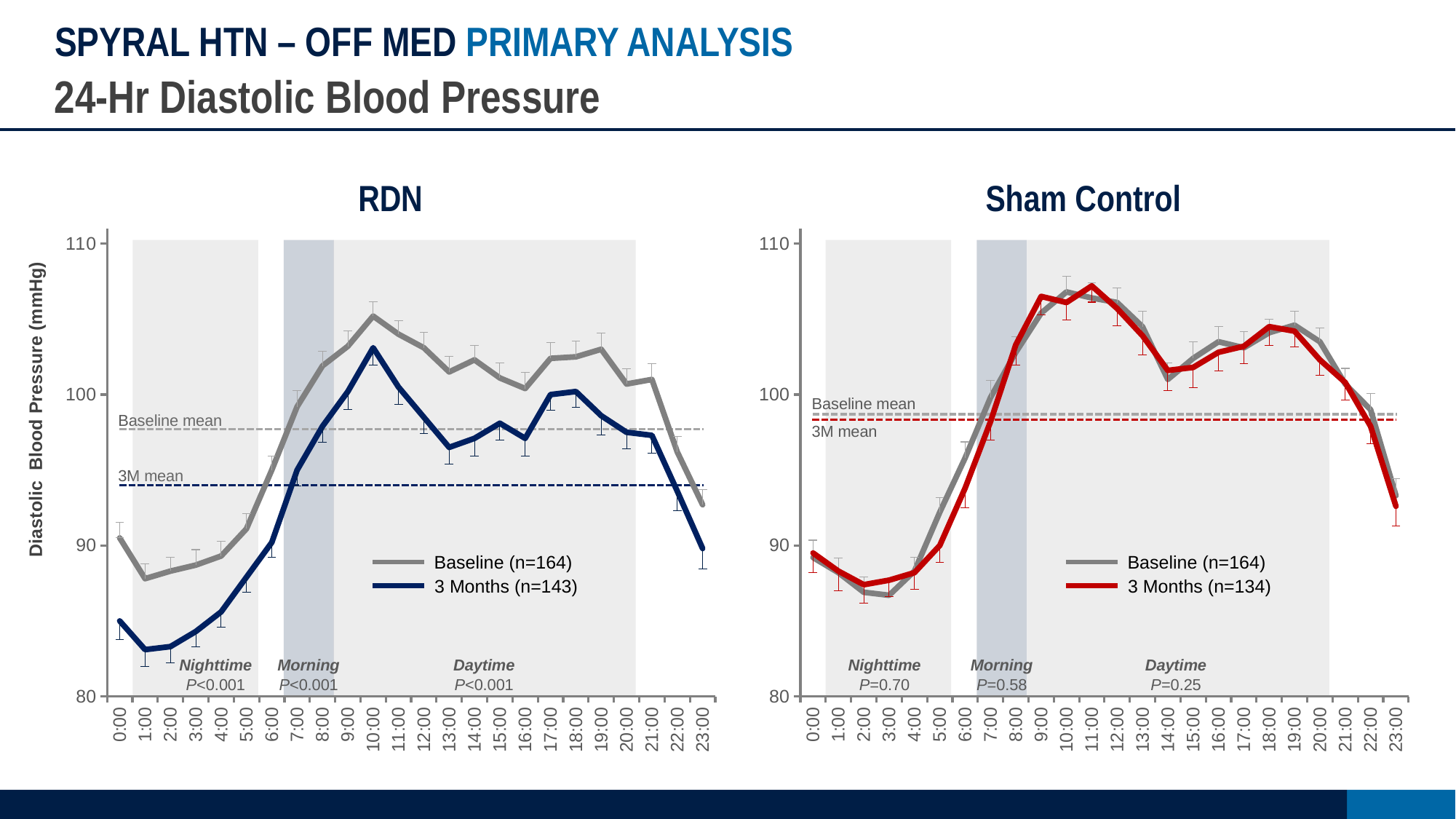

# SPYRAL HTN – OFF MED PRIMARY ANALYSIS
24-Hr Diastolic Blood Pressure
RDN
Sham Control

### Chart

| Category | Baseline (N=164) | 3 Months (n=143) |
|---|---|---|
| 0 | 90.5 | 85.0 |
| 4.1666666666666664E-2 | 87.8 | 83.1 |
| 8.3333333333333329E-2 | 88.3 | 83.3 |
| 0.125 | 88.7 | 84.3 |
| 0.16666666666666666 | 89.3 | 85.6 |
| 0.20833333333333334 | 91.1 | 87.9 |
| 0.25 | 95.0 | 90.2 |
| 0.29166666666666669 | 99.2 | 95.0 |
| 0.33333333333333331 | 101.9 | 97.9 |
| 0.375 | 103.2 | 100.2 |
| 0.41666666666666669 | 105.2 | 103.1 |
| 0.45833333333333331 | 104.0 | 100.5 |
| 0.5 | 103.1 | 98.5 |
| 0.54166666666666663 | 101.5 | 96.5 |
| 0.58333333333333337 | 102.3 | 97.1 |
| 0.625 | 101.1 | 98.1 |
| 0.66666666666666663 | 100.4 | 97.1 |
| 0.70833333333333337 | 102.4 | 100.0 |
| 0.75 | 102.5 | 100.2 |
| 0.79166666666666663 | 103.0 | 98.6 |
| 0.83333333333333337 | 100.7 | 97.5 |
| 0.875 | 101.0 | 97.3 |
| 0.91666666666666663 | 96.2 | 93.6 |
| 0.95833333333333337 | 92.7 | 89.8 |

### Chart

| Category | Baseline (N=164) | 3 Months (n=134) |
|---|---|---|
| 0 | 89.2 | 89.5 |
| 4.1666666666666664E-2 | 88.2 | 88.3 |
| 8.3333333333333329E-2 | 86.9 | 87.4 |
| 0.125 | 86.7 | 87.7 |
| 0.16666666666666666 | 88.3 | 88.2 |
| 0.20833333333333334 | 92.2 | 90.0 |
| 0.25 | 95.8 | 93.8 |
| 0.29166666666666669 | 99.8 | 98.2 |
| 0.33333333333333331 | 102.8 | 103.3 |
| 0.375 | 105.4 | 106.5 |
| 0.41666666666666669 | 106.8 | 106.1 |
| 0.45833333333333331 | 106.4 | 107.2 |
| 0.5 | 106.1 | 105.7 |
| 0.54166666666666663 | 104.5 | 103.9 |
| 0.58333333333333337 | 101.0 | 101.6 |
| 0.625 | 102.4 | 101.8 |
| 0.66666666666666663 | 103.5 | 102.8 |
| 0.70833333333333337 | 103.1 | 103.2 |
| 0.75 | 104.1 | 104.5 |
| 0.79166666666666663 | 104.6 | 104.2 |
| 0.83333333333333337 | 103.5 | 102.3 |
| 0.875 | 100.7 | 100.8 |
| 0.91666666666666663 | 99.0 | 97.9 |
| 0.95833333333333337 | 93.3 | 92.6 |

Nighttime
P<0.001
Morning
P<0.001
Daytime
P<0.001

Nighttime
P=0.70
Morning
P=0.58
Daytime
P=0.25
Baseline mean
Diastolic  Blood Pressure (mmHg)
Baseline mean
3M mean
3M mean
Baseline (n=164)
3 Months (n=143)
Baseline (n=164)
3 Months (n=134)